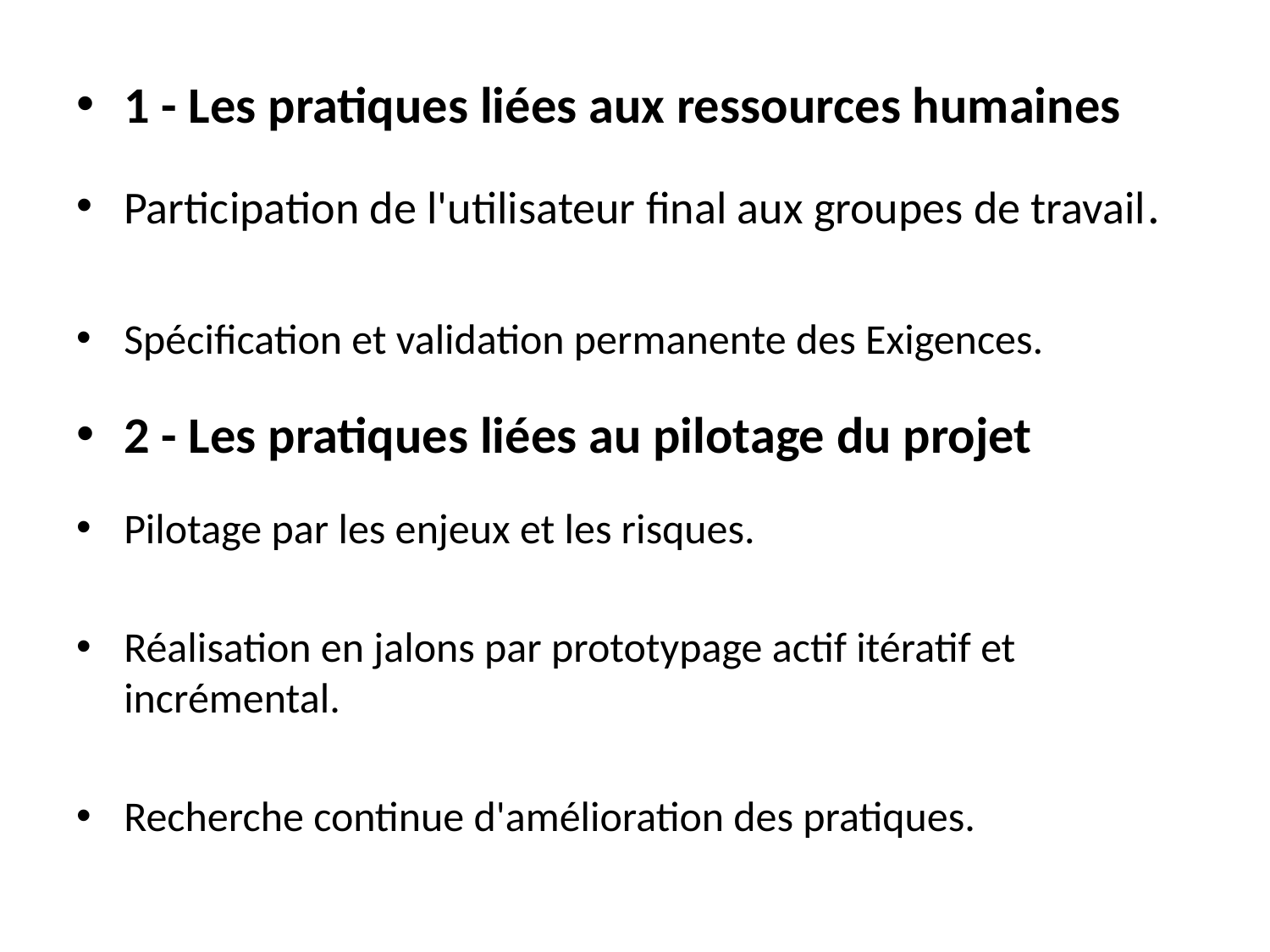

1 - Les pratiques liées aux ressources humaines

Participation de l'utilisateur final aux groupes de travail.

Spécification et validation permanente des Exigences.

2 - Les pratiques liées au pilotage du projet

Pilotage par les enjeux et les risques.

Réalisation en jalons par prototypage actif itératif et incrémental.

Recherche continue d'amélioration des pratiques.